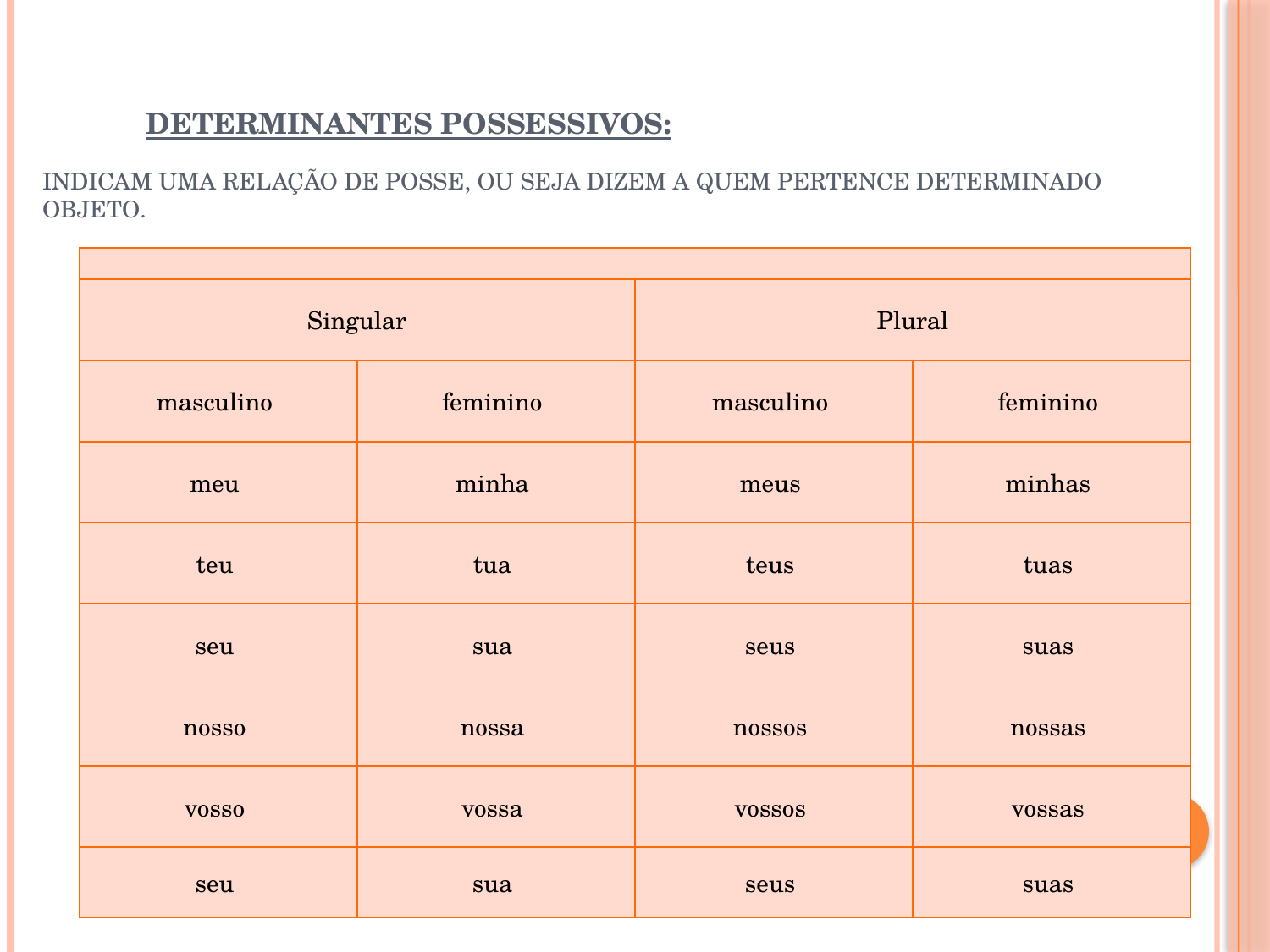

# DETERMINANTES POSSESSIVOS: Indicam uma relação de posse, ou seja dizem a quem pertence determinado objeto.
|  |  |  |  |
| --- | --- | --- | --- |
| Singular |  | Plural |  |
| masculino | feminino | masculino | feminino |
| meu | minha | meus | minhas |
| teu | tua | teus | tuas |
| seu | sua | seus | suas |
| nosso | nossa | nossos | nossas |
| vosso | vossa | vossos | vossas |
| seu | sua | seus | suas |